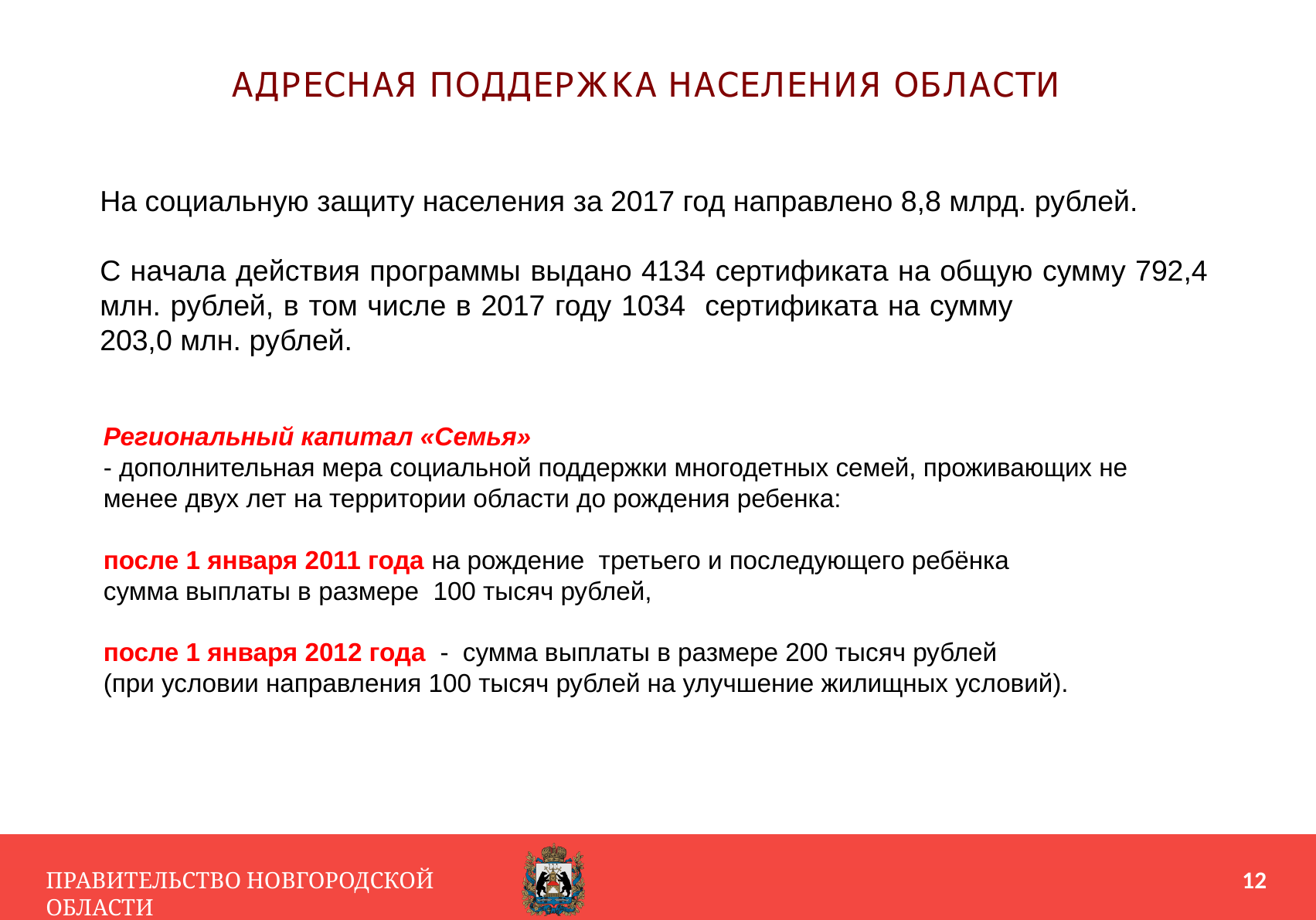

АДРЕСНАЯ ПОДДЕРЖКА НАСЕЛЕНИЯ ОБЛАСТИ
На социальную защиту населения за 2017 год направлено 8,8 млрд. рублей.

С начала действия программы выдано 4134 сертификата на общую сумму 792,4 млн. рублей, в том числе в 2017 году 1034  сертификата на сумму                     203,0 млн. рублей.

Региональный капитал «Семья»
- дополнительная мера социальной поддержки многодетных семей, проживающих не менее двух лет на территории области до рождения ребенка:

после 1 января 2011 года на рождение  третьего и последующего ребёнка
сумма выплаты в размере  100 тысяч рублей,

после 1 января 2012 года  -  сумма выплаты в размере 200 тысяч рублей
(при условии направления 100 тысяч рублей на улучшение жилищных условий).